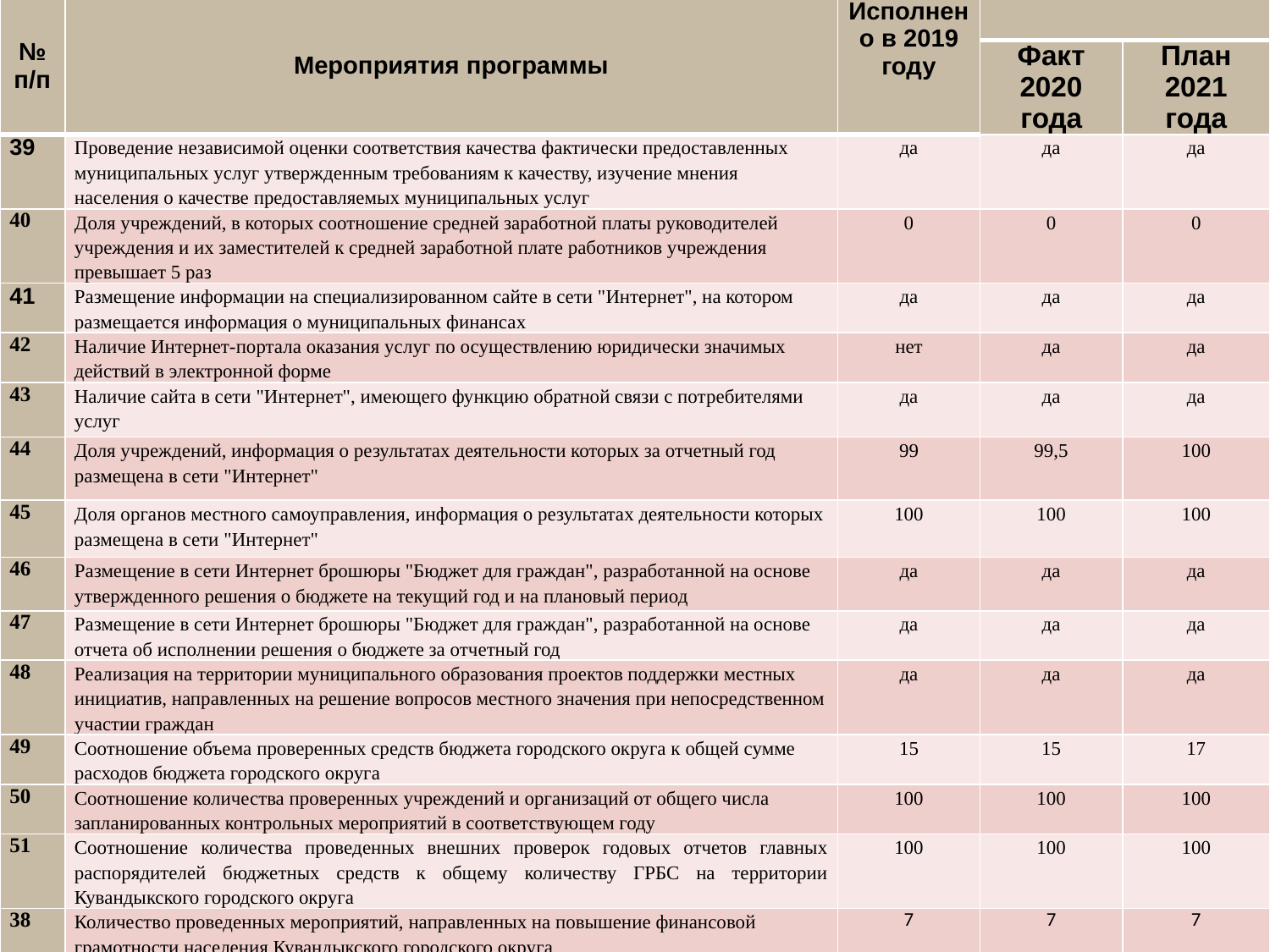

| № п/п | Мероприятия программы | Исполнено в 2019 году |  |  |
| --- | --- | --- | --- | --- |
|  |  |  | Факт 2020 года | План 2021 года |
| 39 | Проведение независимой оценки соответствия качества фактически предоставленных муниципальных услуг утвержденным требованиям к качеству, изучение мнения населения о качестве предоставляемых муниципальных услуг | да | да | да |
| 40 | Доля учреждений, в которых соотношение средней заработной платы руководителей учреждения и их заместителей к средней заработной плате работников учреждения превышает 5 раз | 0 | 0 | 0 |
| 41 | Размещение информации на специализированном сайте в сети "Интернет", на котором размещается информация о муниципальных финансах | да | да | да |
| 42 | Наличие Интернет-портала оказания услуг по осуществлению юридически значимых действий в электронной форме | нет | да | да |
| 43 | Наличие сайта в сети "Интернет", имеющего функцию обратной связи с потребителями услуг | да | да | да |
| 44 | Доля учреждений, информация о результатах деятельности которых за отчетный год размещена в сети "Интернет" | 99 | 99,5 | 100 |
| 45 | Доля органов местного самоуправления, информация о результатах деятельности которых размещена в сети "Интернет" | 100 | 100 | 100 |
| 46 | Размещение в сети Интернет брошюры "Бюджет для граждан", разработанной на основе утвержденного решения о бюджете на текущий год и на плановый период | да | да | да |
| 47 | Размещение в сети Интернет брошюры "Бюджет для граждан", разработанной на основе отчета об исполнении решения о бюджете за отчетный год | да | да | да |
| 48 | Реализация на территории муниципального образования проектов поддержки местных инициатив, направленных на решение вопросов местного значения при непосредственном участии граждан | да | да | да |
| 49 | Соотношение объема проверенных средств бюджета городского округа к общей сумме расходов бюджета городского округа | 15 | 15 | 17 |
| 50 | Соотношение количества проверенных учреждений и организаций от общего числа запланированных контрольных мероприятий в соответствующем году | 100 | 100 | 100 |
| 51 | Соотношение количества проведенных внешних проверок годовых отчетов главных распорядителей бюджетных средств к общему количеству ГРБС на территории Кувандыкского городского округа | 100 | 100 | 100 |
| 38 | Количество проведенных мероприятий, направленных на повышение финансовой грамотности населения Кувандыкского городского округа | 7 | 7 | 7 |
112